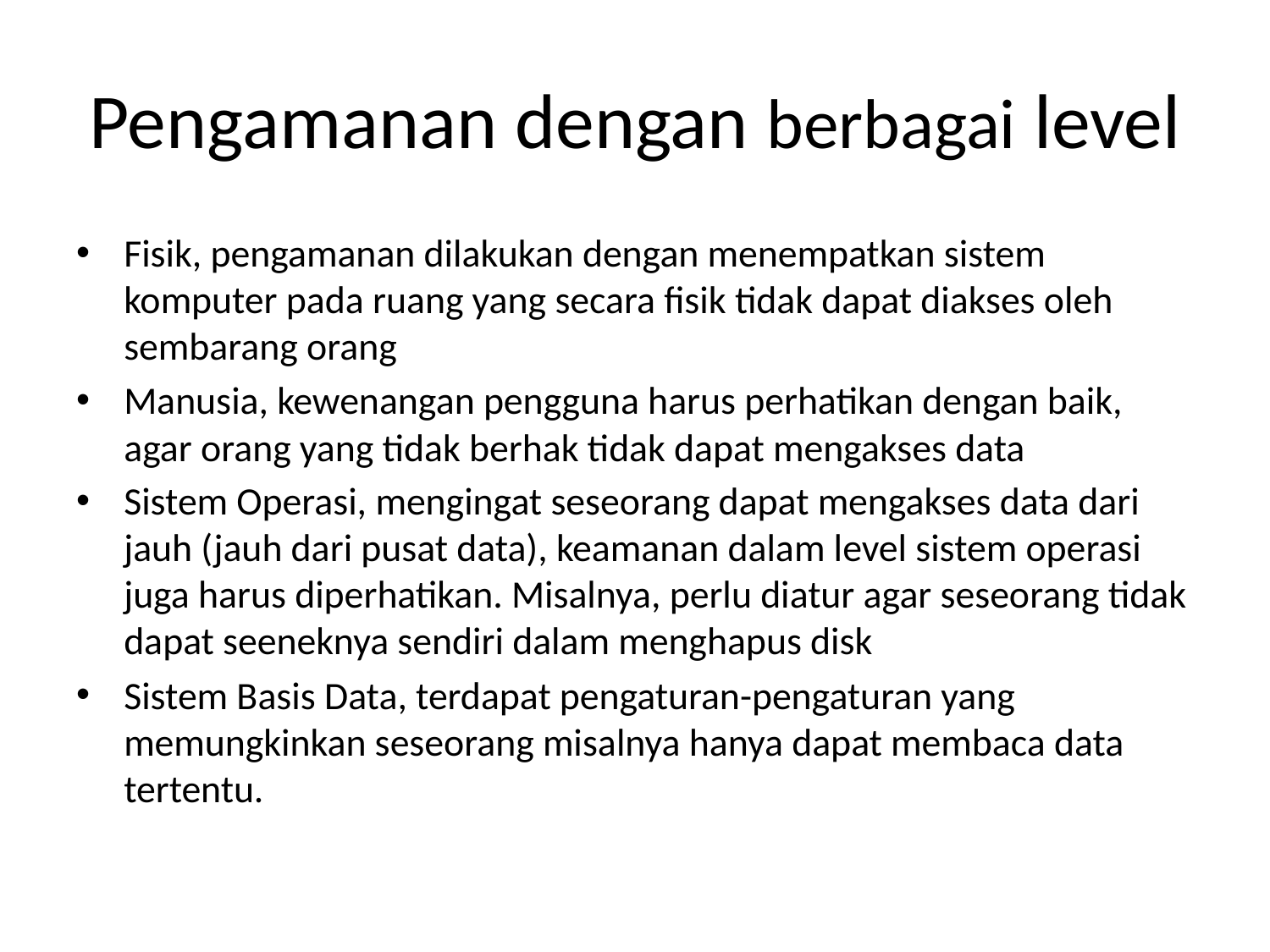

# Pengamanan dengan berbagai level
Fisik, pengamanan dilakukan dengan menempatkan sistem komputer pada ruang yang secara fisik tidak dapat diakses oleh sembarang orang
Manusia, kewenangan pengguna harus perhatikan dengan baik, agar orang yang tidak berhak tidak dapat mengakses data
Sistem Operasi, mengingat seseorang dapat mengakses data dari jauh (jauh dari pusat data), keamanan dalam level sistem operasi juga harus diperhatikan. Misalnya, perlu diatur agar seseorang tidak dapat seeneknya sendiri dalam menghapus disk
Sistem Basis Data, terdapat pengaturan-pengaturan yang memungkinkan seseorang misalnya hanya dapat membaca data tertentu.